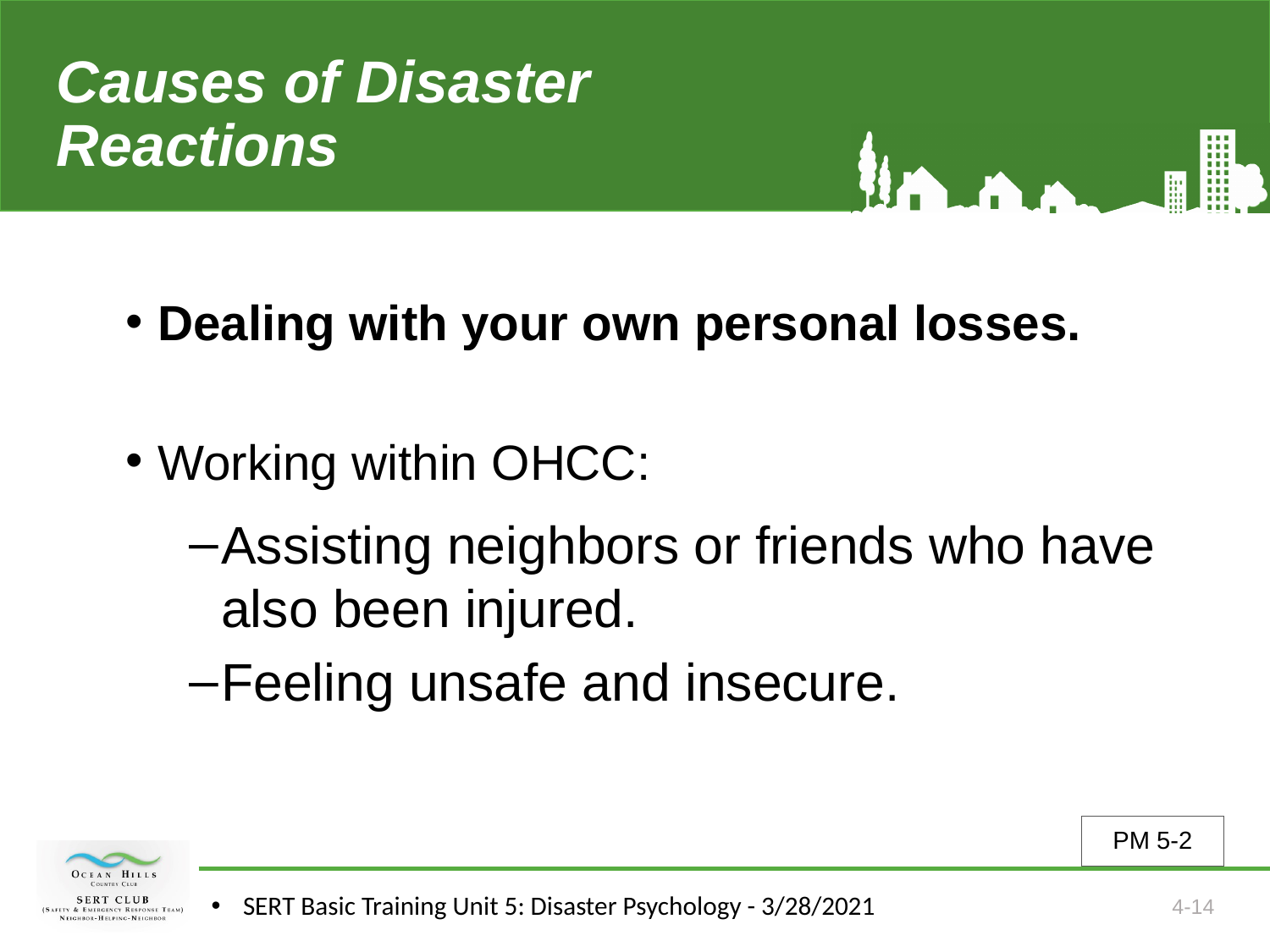

# Causes of Disaster Reactions
Dealing with your own personal losses.

Working within OHCC:
Assisting neighbors or friends who have also been injured.
Feeling unsafe and insecure.
PM 5-2
SERT Basic Training Unit 5: Disaster Psychology - 3/28/2021
4-14